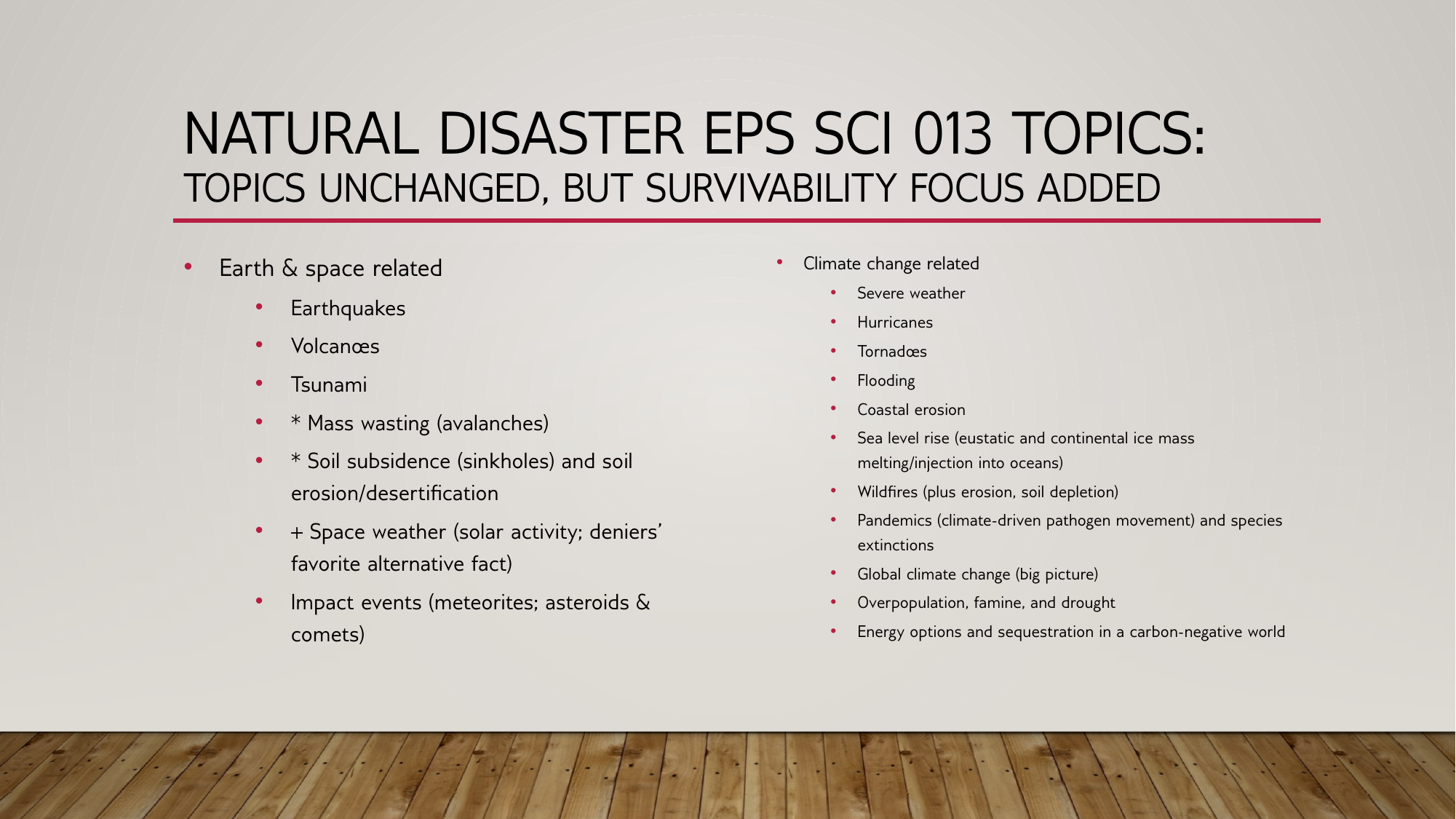

# Natural Disaster EPS SCI 013 Topics: Topics unchanged, but survivability focus added
Earth & space related
Earthquakes
Volcanoes
Tsunami
* Mass wasting (avalanches)
* Soil subsidence (sinkholes) and soil erosion/desertification
+ Space weather (solar activity; deniers’ favorite alternative fact)
Impact events (meteorites; asteroids & comets)

Climate change related
Severe weather
Hurricanes
Tornadoes
Flooding
Coastal erosion
Sea level rise (eustatic and continental ice mass melting/injection into oceans)
Wildfires (plus erosion, soil depletion)
Pandemics (climate-driven pathogen movement) and species extinctions
Global climate change (big picture)
Overpopulation, famine, and drought
Energy options and sequestration in a carbon-negative world